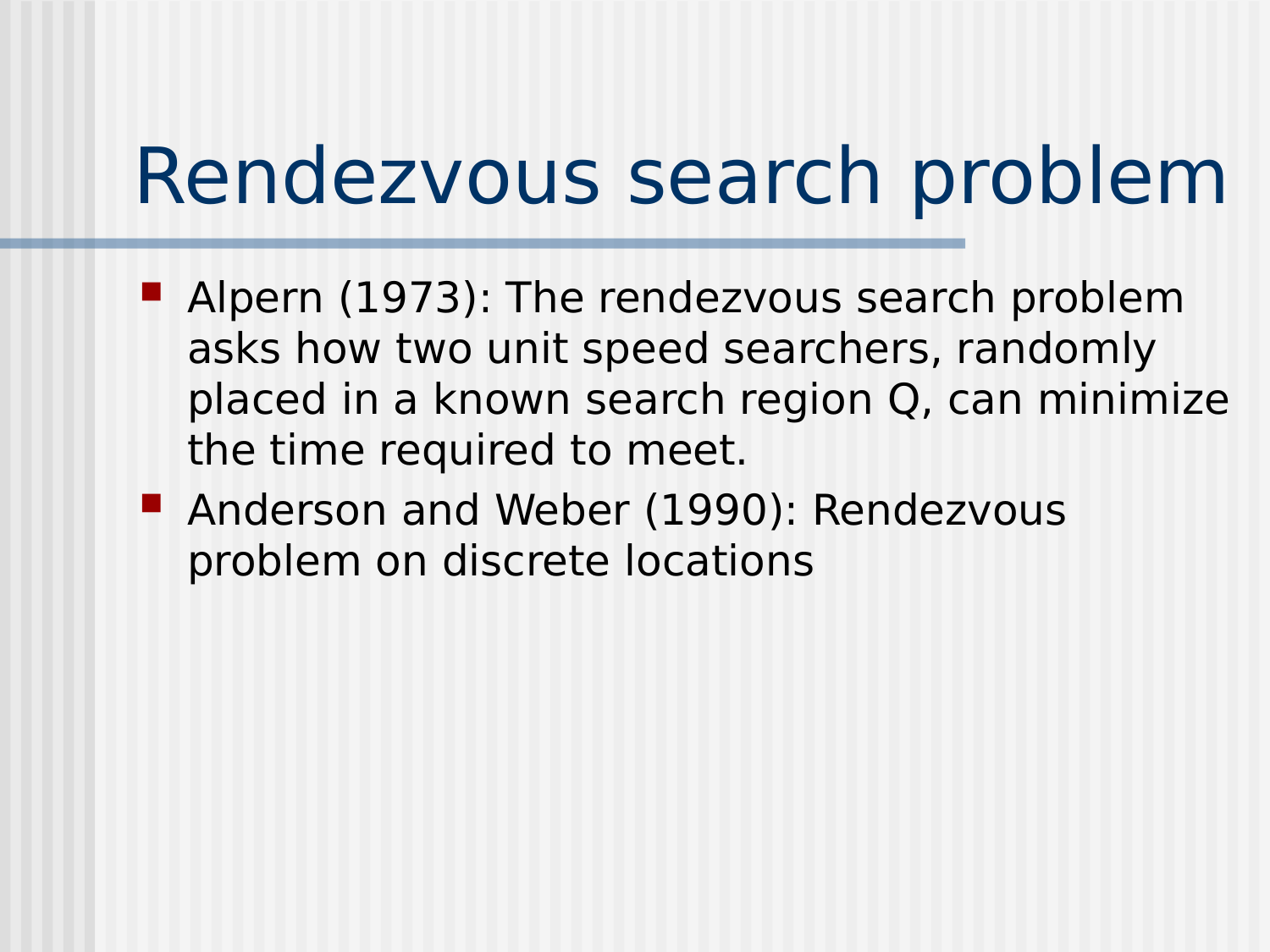

# Rendezvous search problem
Alpern (1973): The rendezvous search problem asks how two unit speed searchers, randomly placed in a known search region Q, can minimize the time required to meet.
Anderson and Weber (1990): Rendezvous problem on discrete locations